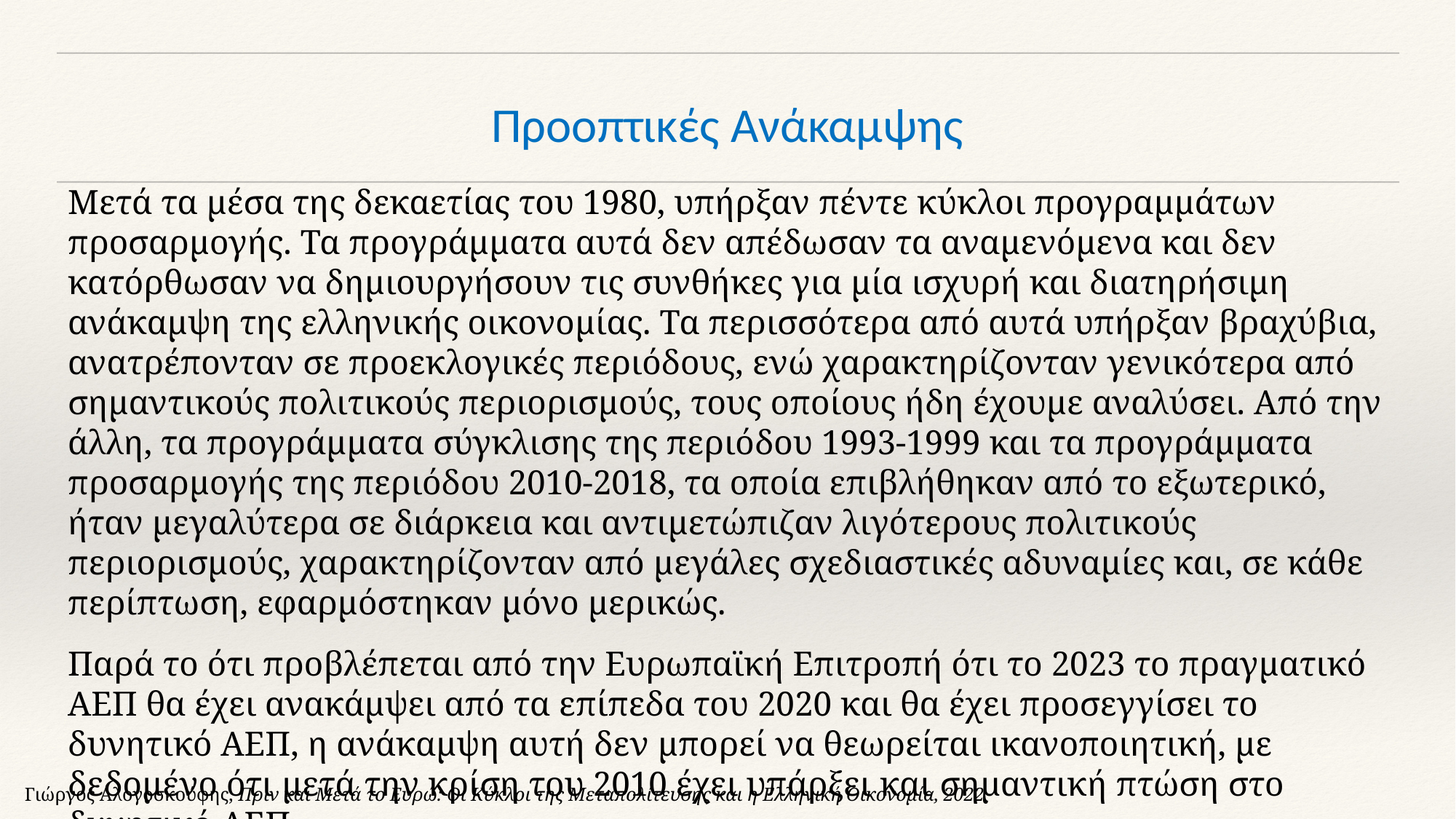

# Προοπτικές Ανάκαμψης
Μετά τα μέσα της δεκαετίας του 1980, υπήρξαν πέντε κύκλοι προγραμμάτων προσαρμογής. Τα προγράμματα αυτά δεν απέδωσαν τα αναμενόμενα και δεν κατόρθωσαν να δημιουργήσουν τις συνθήκες για μία ισχυρή και διατηρήσιμη ανάκαμψη της ελληνικής οικονομίας. Τα περισσότερα από αυτά υπήρξαν βραχύβια, ανατρέπονταν σε προεκλογικές περιόδους, ενώ χαρακτηρίζονταν γενικότερα από σημαντικούς πολιτικούς περιορισμούς, τους οποίους ήδη έχουμε αναλύσει. Από την άλλη, τα προγράμματα σύγκλισης της περιόδου 1993-1999 και τα προγράμματα προσαρμογής της περιόδου 2010-2018, τα οποία επιβλήθηκαν από το εξωτερικό, ήταν μεγαλύτερα σε διάρκεια και αντιμετώπιζαν λιγότερους πολιτικούς περιορισμούς, χαρακτηρίζονταν από μεγάλες σχεδιαστικές αδυναμίες και, σε κάθε περίπτωση, εφαρμόστηκαν μόνο μερικώς.
Παρά το ότι προβλέπεται από την Ευρωπαϊκή Επιτροπή ότι το 2023 το πραγματικό ΑΕΠ θα έχει ανακάμψει από τα επίπεδα του 2020 και θα έχει προσεγγίσει το δυνητικό ΑΕΠ, η ανάκαμψη αυτή δεν μπορεί να θεωρείται ικανοποιητική, με δεδομένο ότι μετά την κρίση του 2010 έχει υπάρξει και σημαντική πτώση στο δυνητικό ΑΕΠ.

22